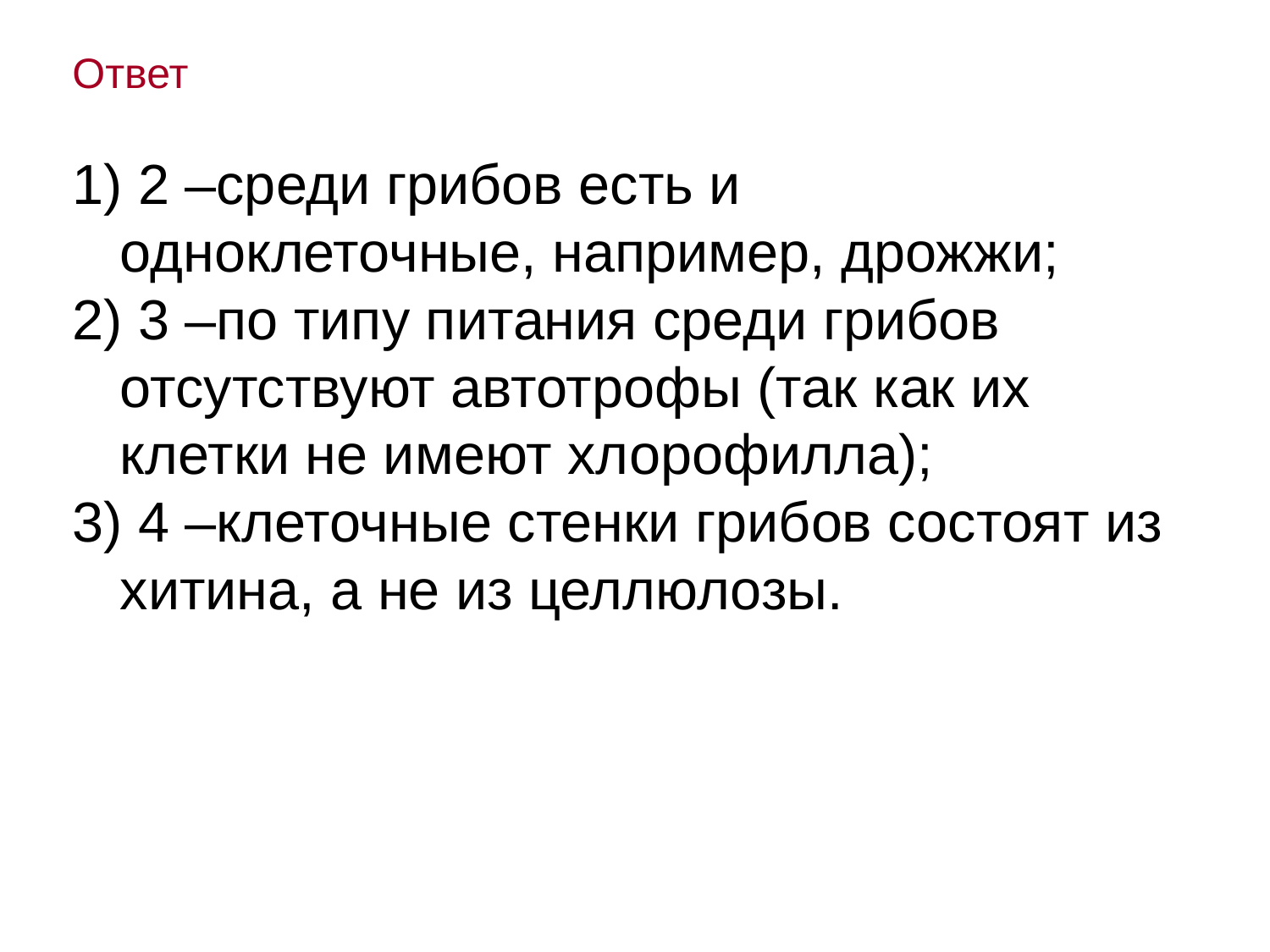

Ответ

1) 2 –среди грибов есть и одноклеточные, например, дрожжи;
2) 3 –по типу питания среди грибов отсутствуют автотрофы (так как их клетки не имеют хлорофилла);
3) 4 –клеточные стенки грибов состоят из хитина, а не из целлюлозы.